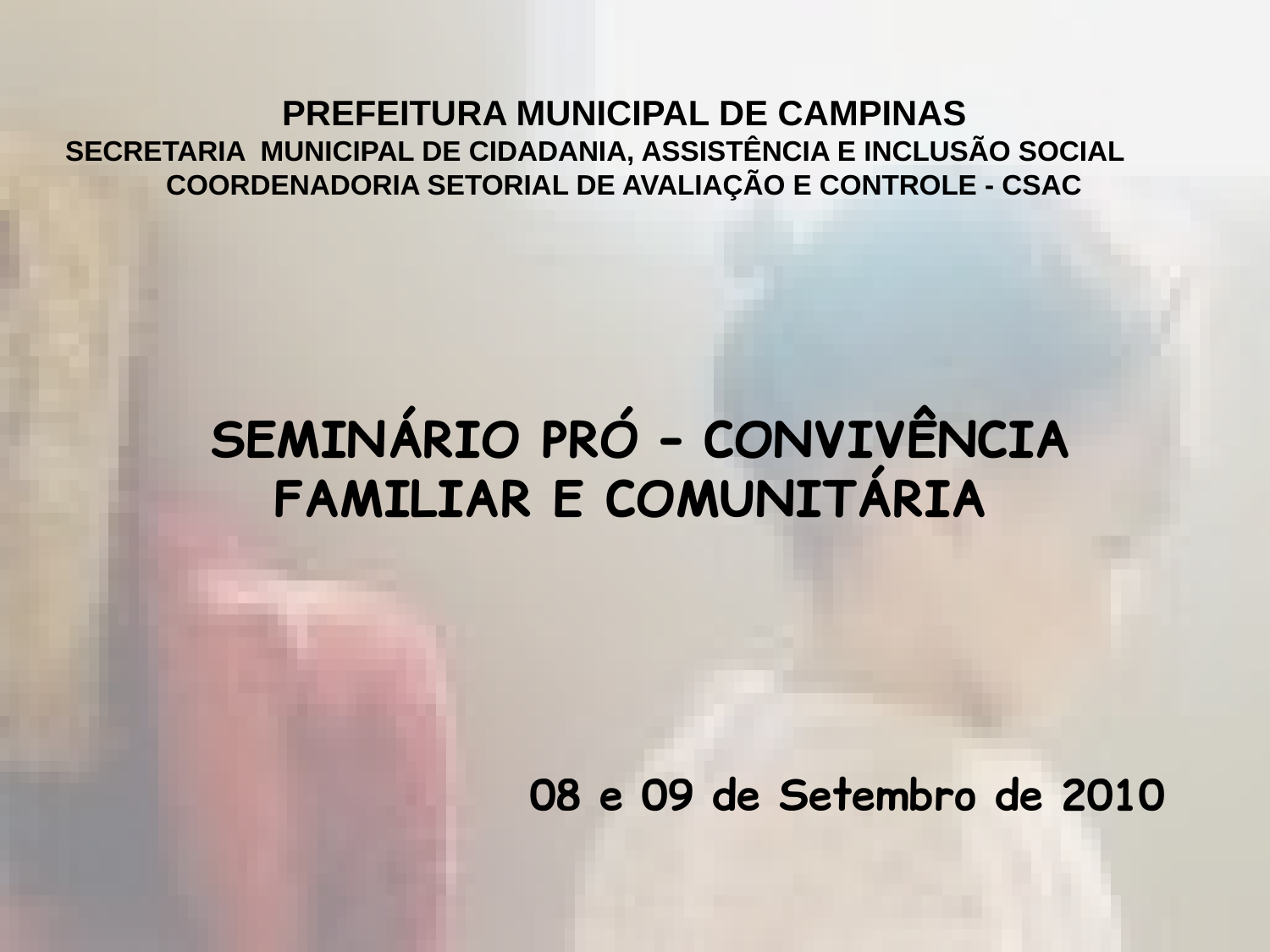

PREFEITURA MUNICIPAL DE CAMPINAS
SECRETARIA  MUNICIPAL DE CIDADANIA, ASSISTÊNCIA E INCLUSÃO SOCIAL
COORDENADORIA SETORIAL DE AVALIAÇÃO E CONTROLE - CSAC
SEMINÁRIO PRÓ – CONVIVÊNCIA FAMILIAR E COMUNITÁRIA
08 e 09 de Setembro de 2010